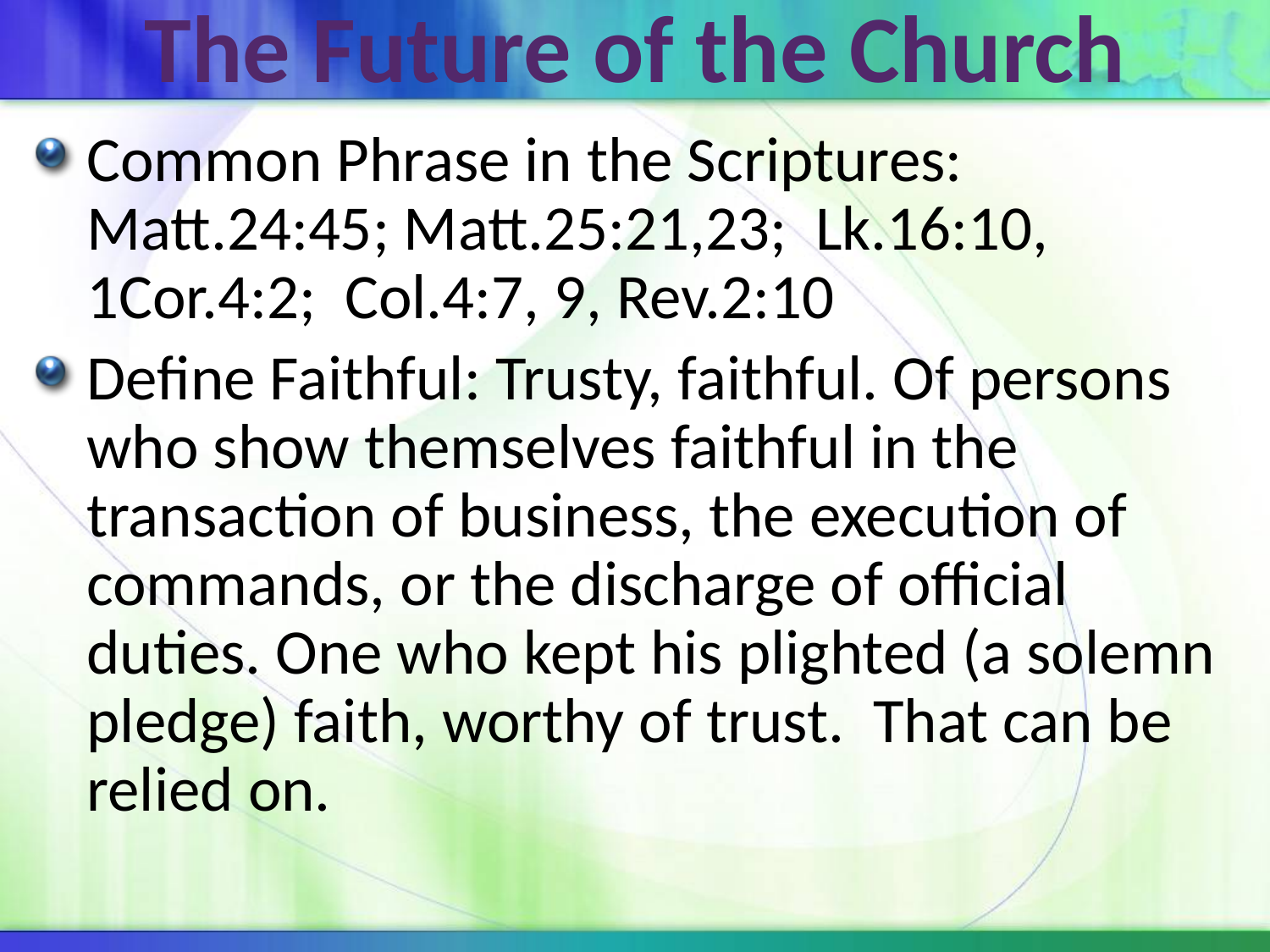

# The Future of the Church
Common Phrase in the Scriptures: Matt.24:45; Matt.25:21,23;  Lk.16:10, 1Cor.4:2;  Col.4:7, 9, Rev.2:10
Define Faithful: Trusty, faithful. Of persons who show themselves faithful in the transaction of business, the execution of commands, or the discharge of official duties. One who kept his plighted (a solemn pledge) faith, worthy of trust.  That can be relied on.